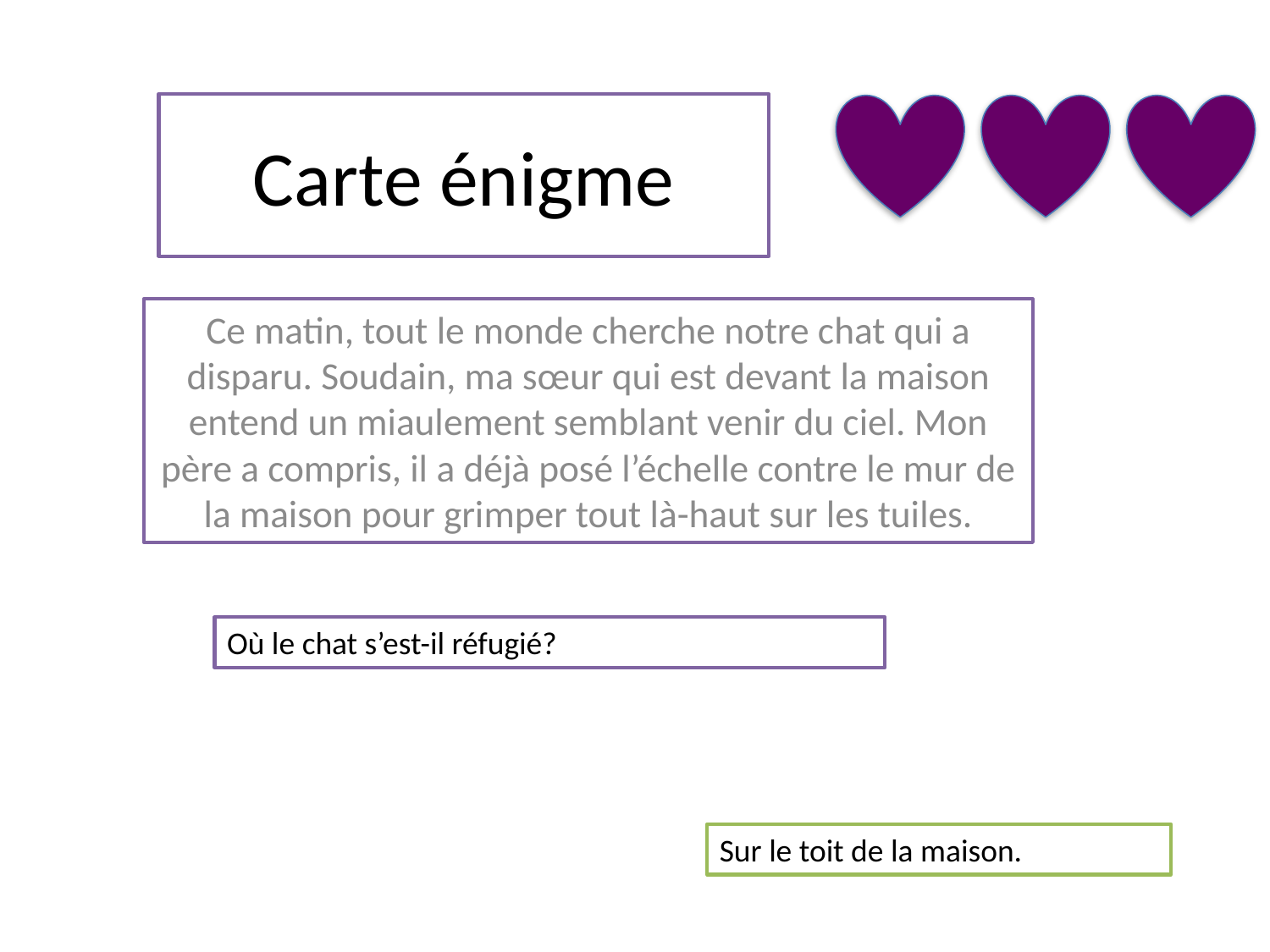

# Carte énigme

Ce matin, tout le monde cherche notre chat qui a disparu. Soudain, ma sœur qui est devant la maison entend un miaulement semblant venir du ciel. Mon père a compris, il a déjà posé l’échelle contre le mur de la maison pour grimper tout là-haut sur les tuiles.

Où le chat s’est-il réfugié?
Sur le toit de la maison.